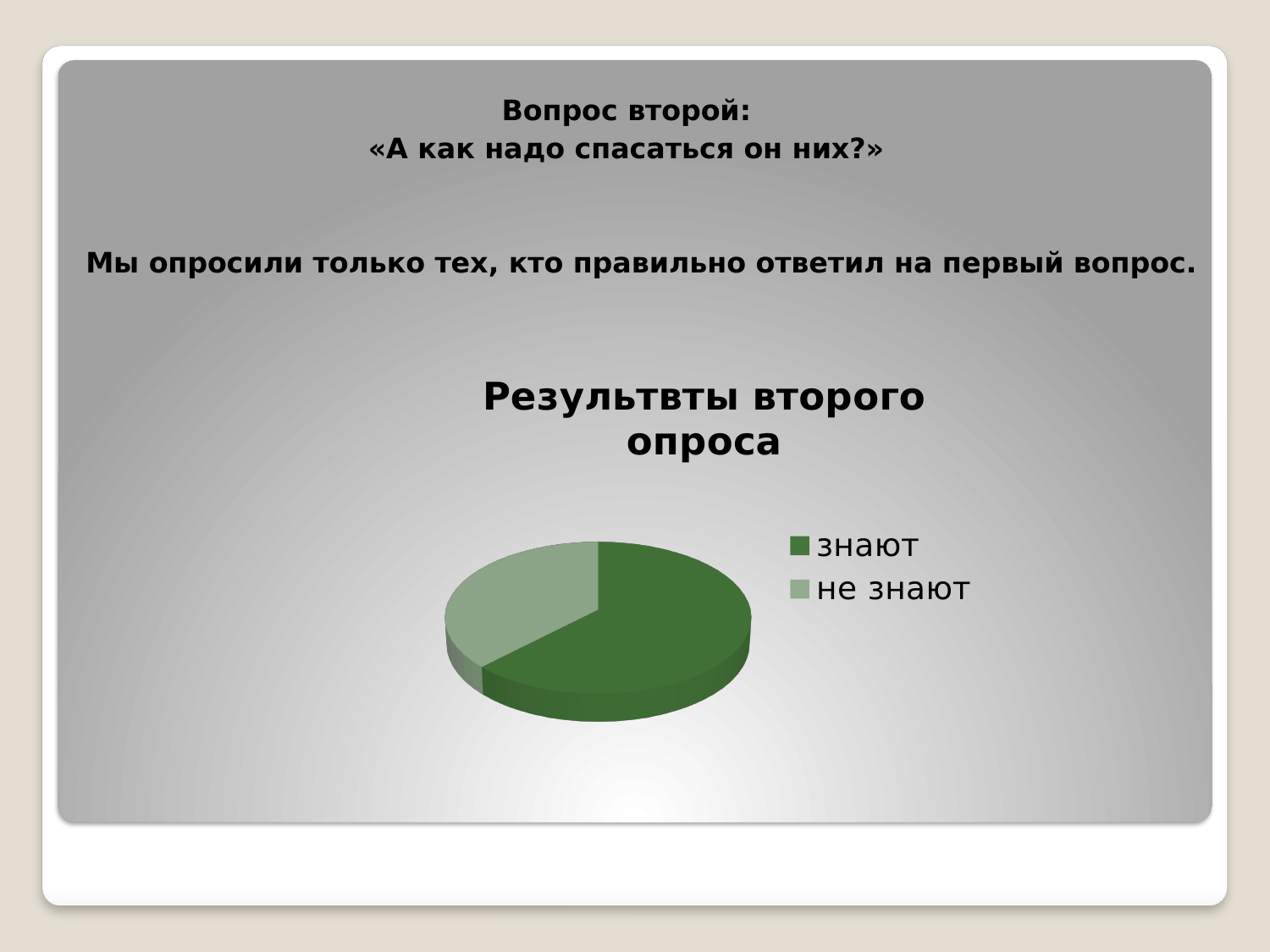

Вопрос второй:
«А как надо спасаться он них?»

Мы опросили только тех, кто правильно ответил на первый вопрос.

[unsupported chart]